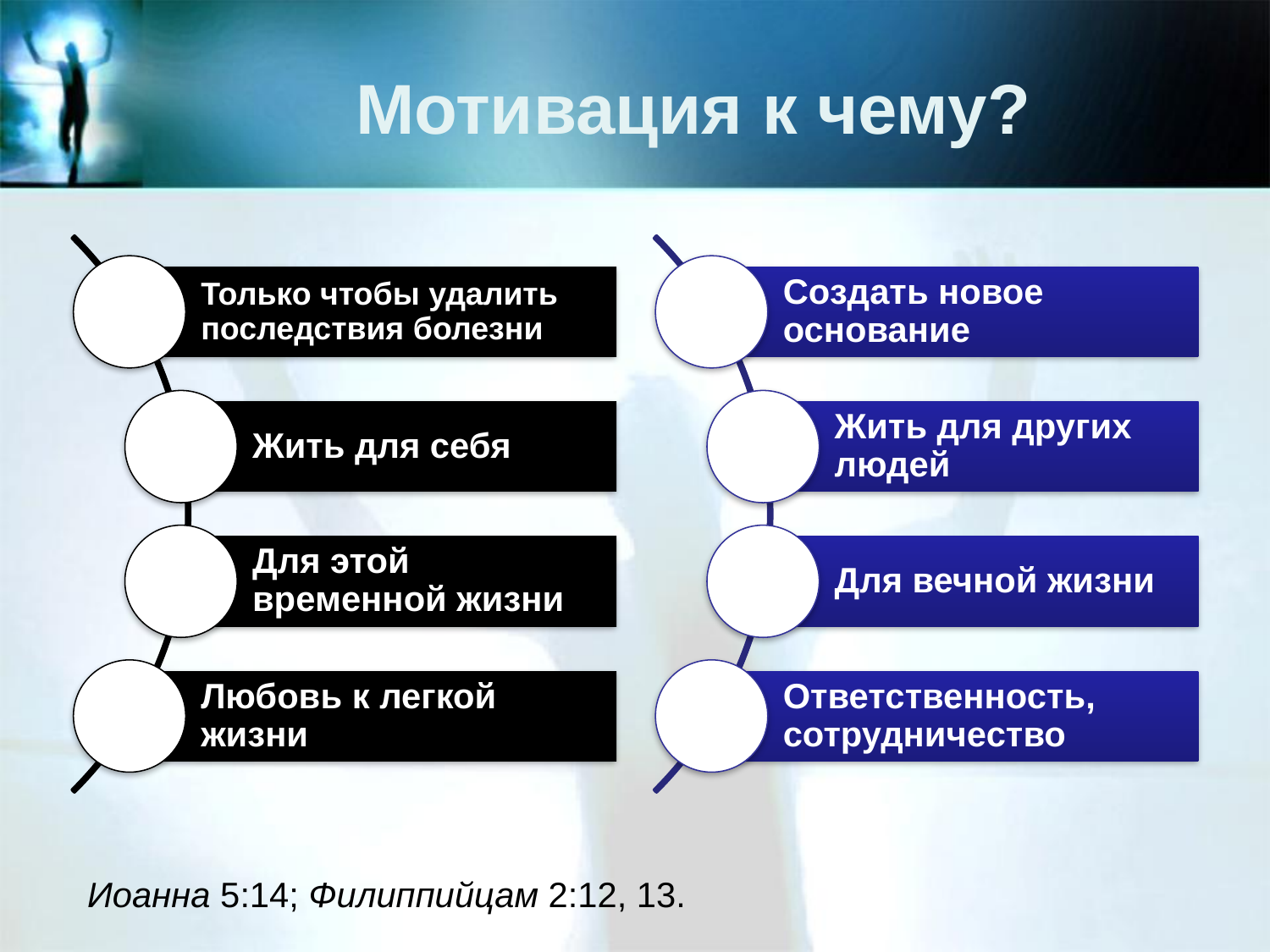

# Мотивация к чему?
Только чтобы удалить последствия болезни
Жить для себя
Для этой временной жизни
Любовь к легкой жизни
Создать новое основание
Жить для других людей
Для вечной жизни
Ответственность, сотрудничество
Иоанна 5:14; Филиппийцам 2:12, 13.